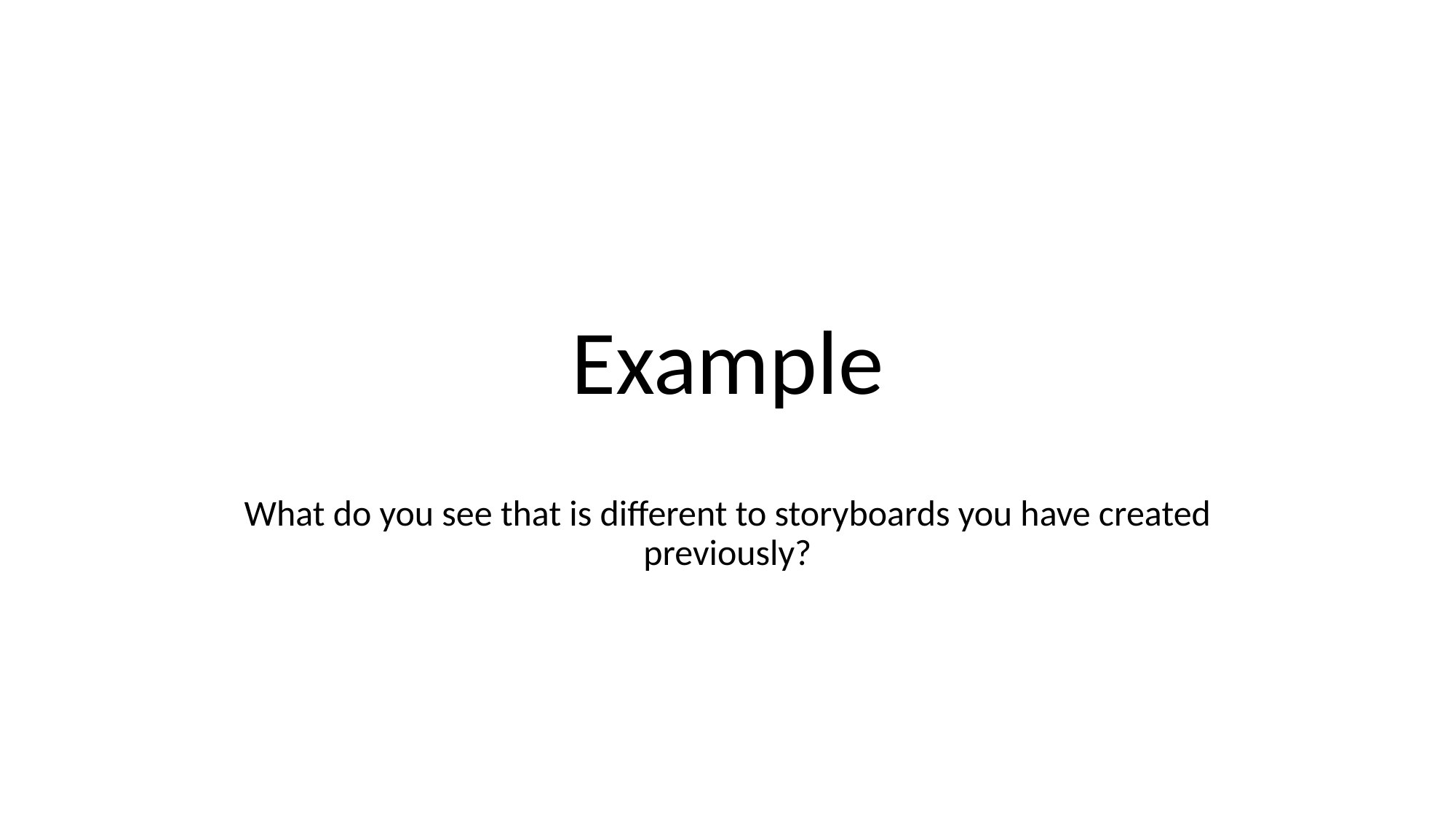

# Example

What do you see that is different to storyboards you have created previously?